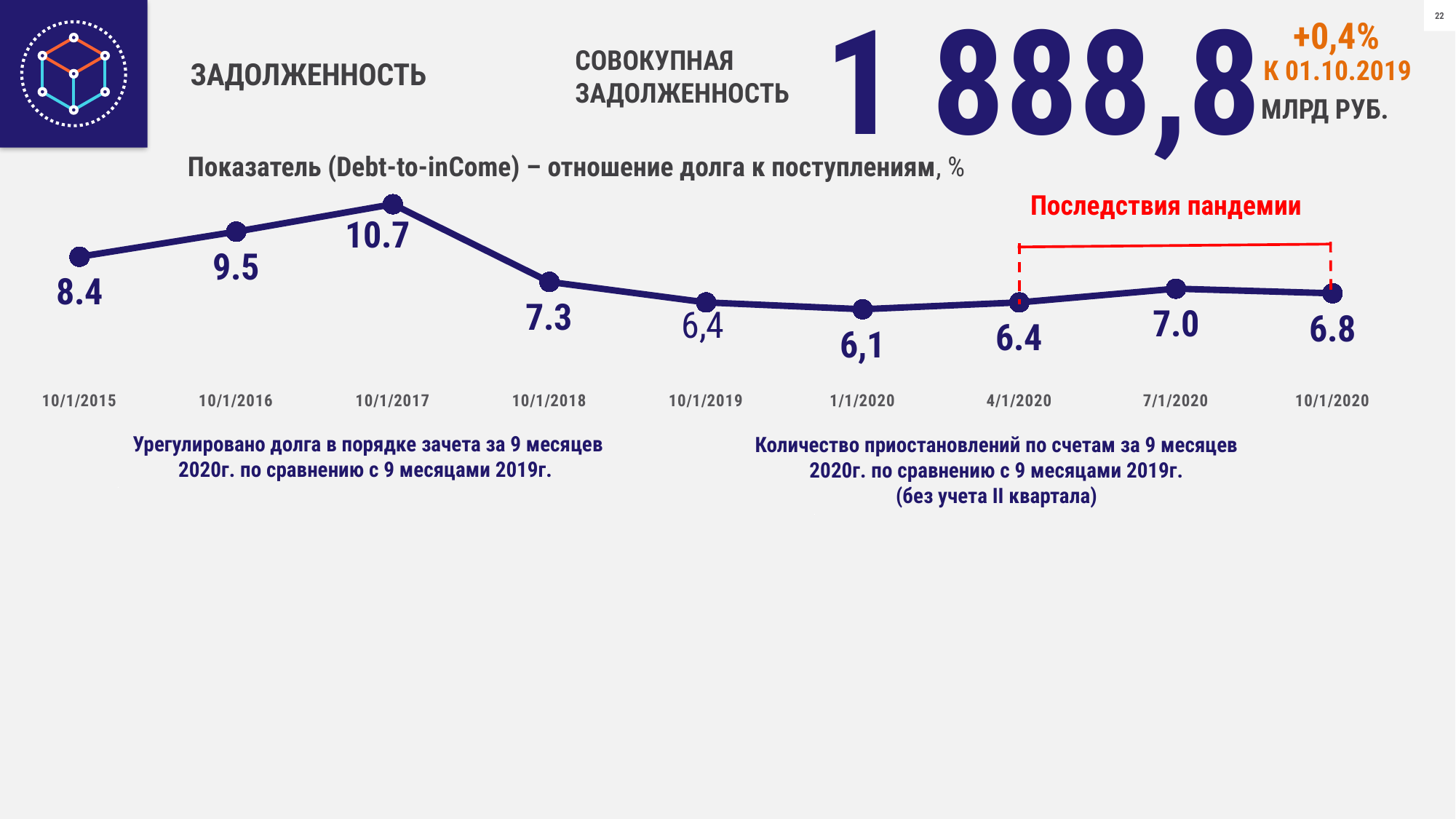

ЗАДОЛЖЕННОСТЬ
1 888,8
+0,4%

СОВОКУПНАЯ ЗАДОЛЖЕННОСТЬ
К 01.10.2019
МЛРД РУБ.

### Chart

| Category | Ряд 1 |
|---|---|
| 42278 | 8.4 |
| 42644 | 9.5 |
| 43009 | 10.7 |
| 43374 | 7.3 |
| 43739 | 6.4 |
| 43831 | 6.1 |
| 43922 | 6.4 |
| 44013 | 7.0 |
| 44105 | 6.8 |
Показатель (Debt-to-inCome) – отношение долга к поступлениям, %

Последствия пандемии

Урегулировано долга в порядке зачета за 9 месяцев 2020г. по сравнению с 9 месяцами 2019г.
Количество приостановлений по счетам за 9 месяцев 2020г. по сравнению с 9 месяцами 2019г.
(без учета II квартала)

[unsupported chart]

[unsupported chart]